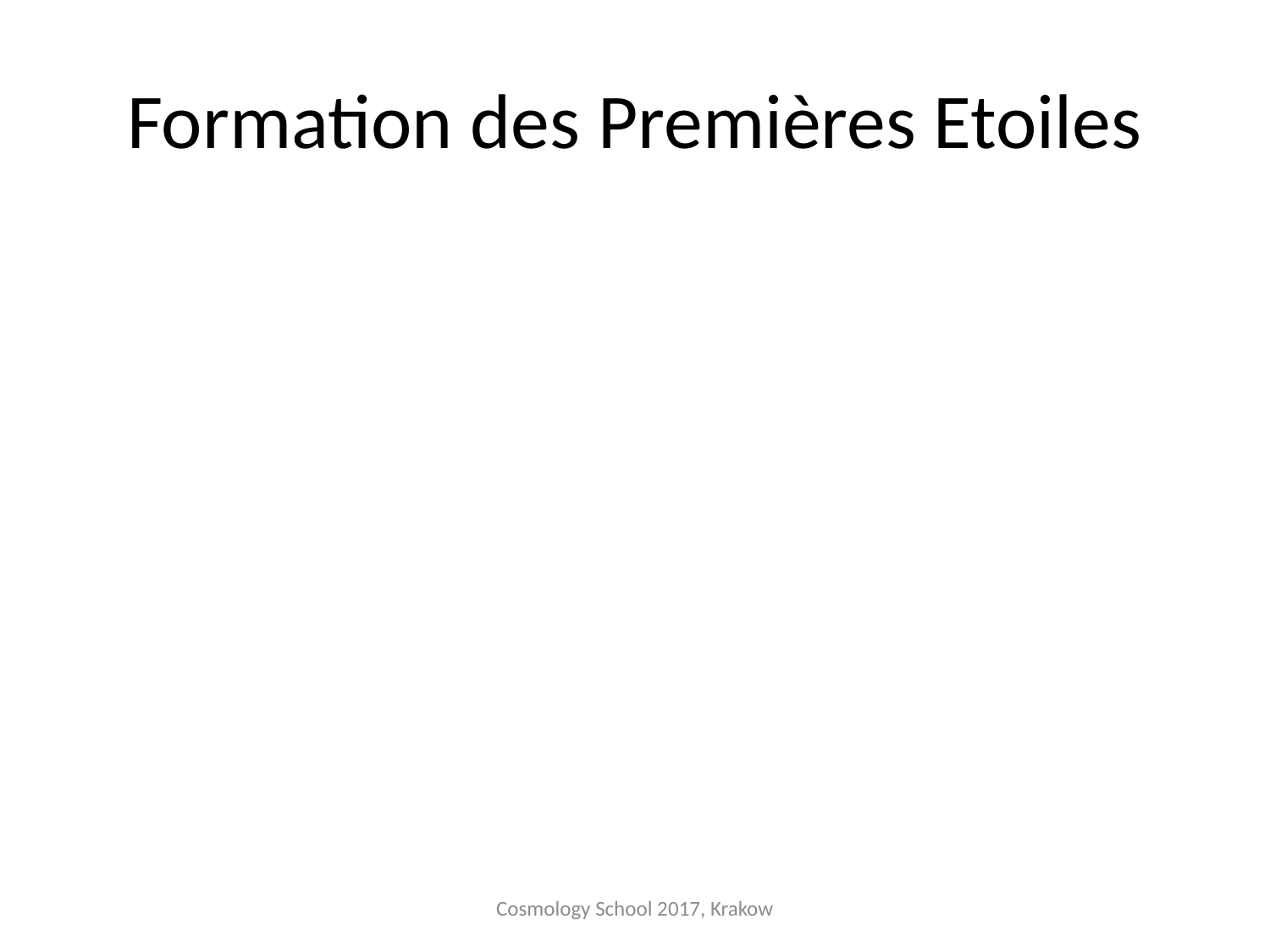

# Formation des Premières Etoiles

Cosmology School 2017, Krakow